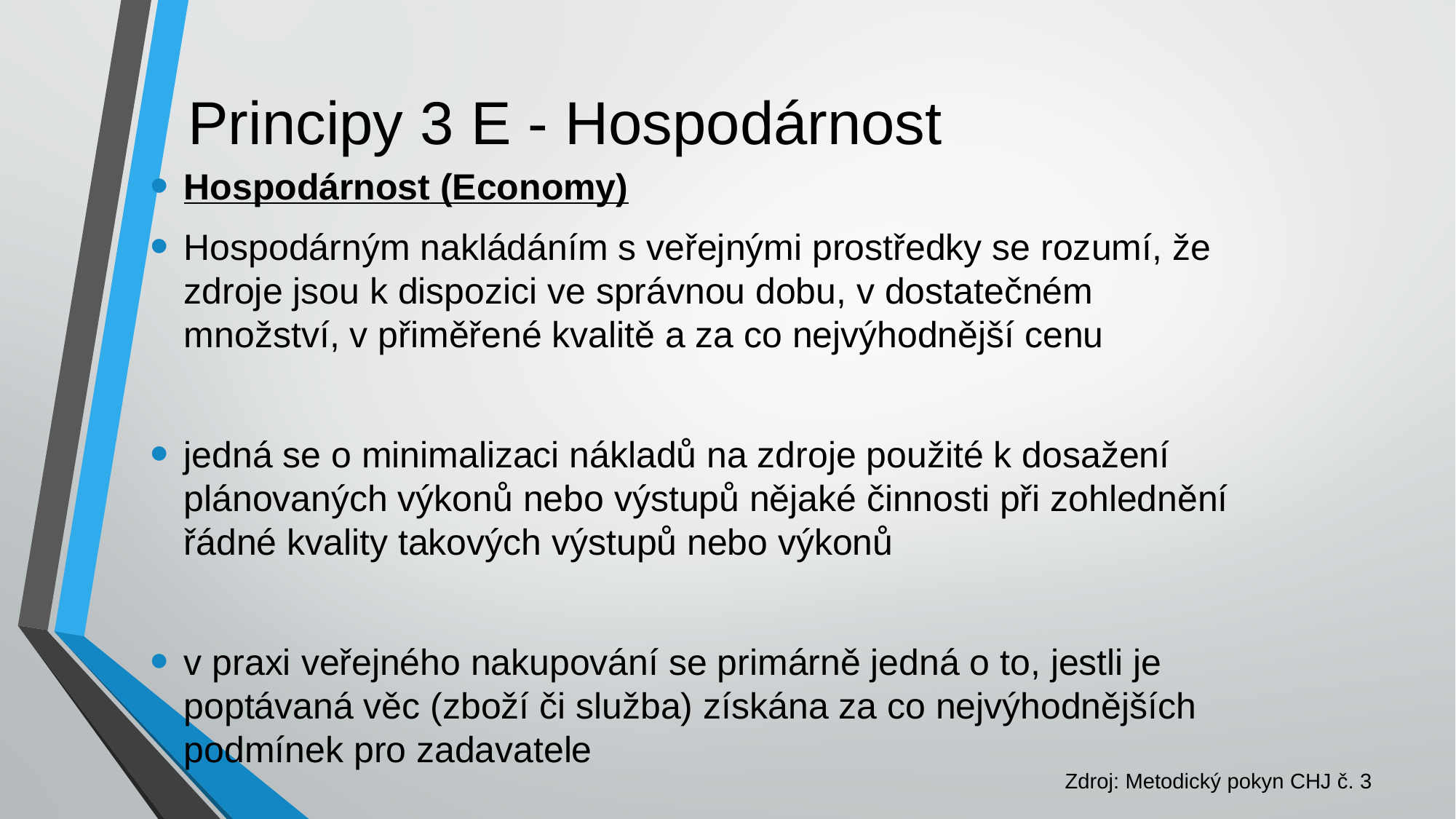

# Principy 3 E - Hospodárnost
Hospodárnost (Economy)
Hospodárným nakládáním s veřejnými prostředky se rozumí, že zdroje jsou k dispozici ve správnou dobu, v dostatečném množství, v přiměřené kvalitě a za co nejvýhodnější cenu

jedná se o minimalizaci nákladů na zdroje použité k dosažení plánovaných výkonů nebo výstupů nějaké činnosti při zohlednění řádné kvality takových výstupů nebo výkonů

v praxi veřejného nakupování se primárně jedná o to, jestli je poptávaná věc (zboží či služba) získána za co nejvýhodnějších podmínek pro zadavatele
Zdroj: Metodický pokyn CHJ č. 3